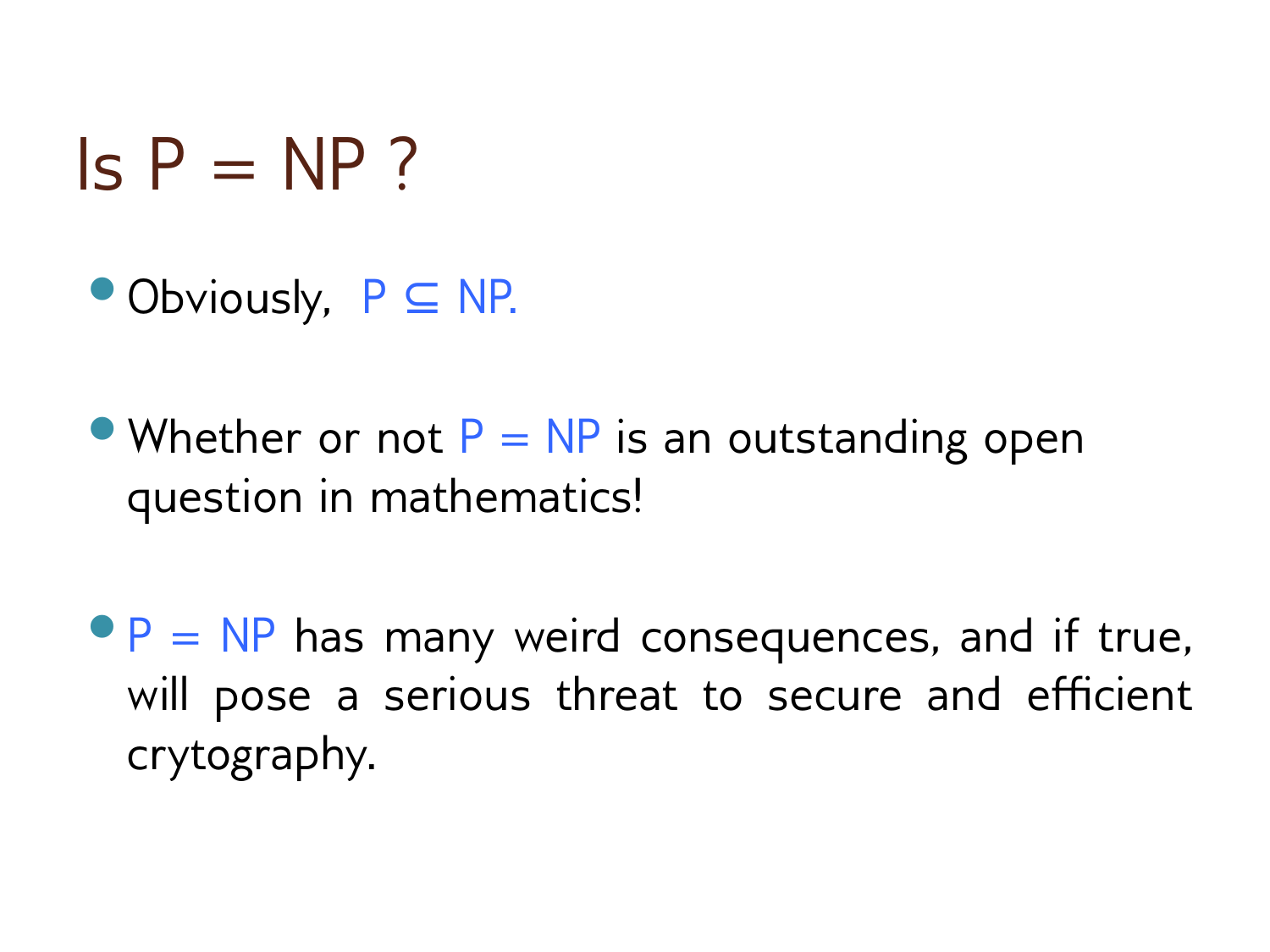

# Is P = NP ?
Obviously,  P ⊆ NP.

Whether or not P = NP is an outstanding open question in mathematics!

P = NP has many weird consequences, and if true, will pose a serious threat to secure and efficient crytography.